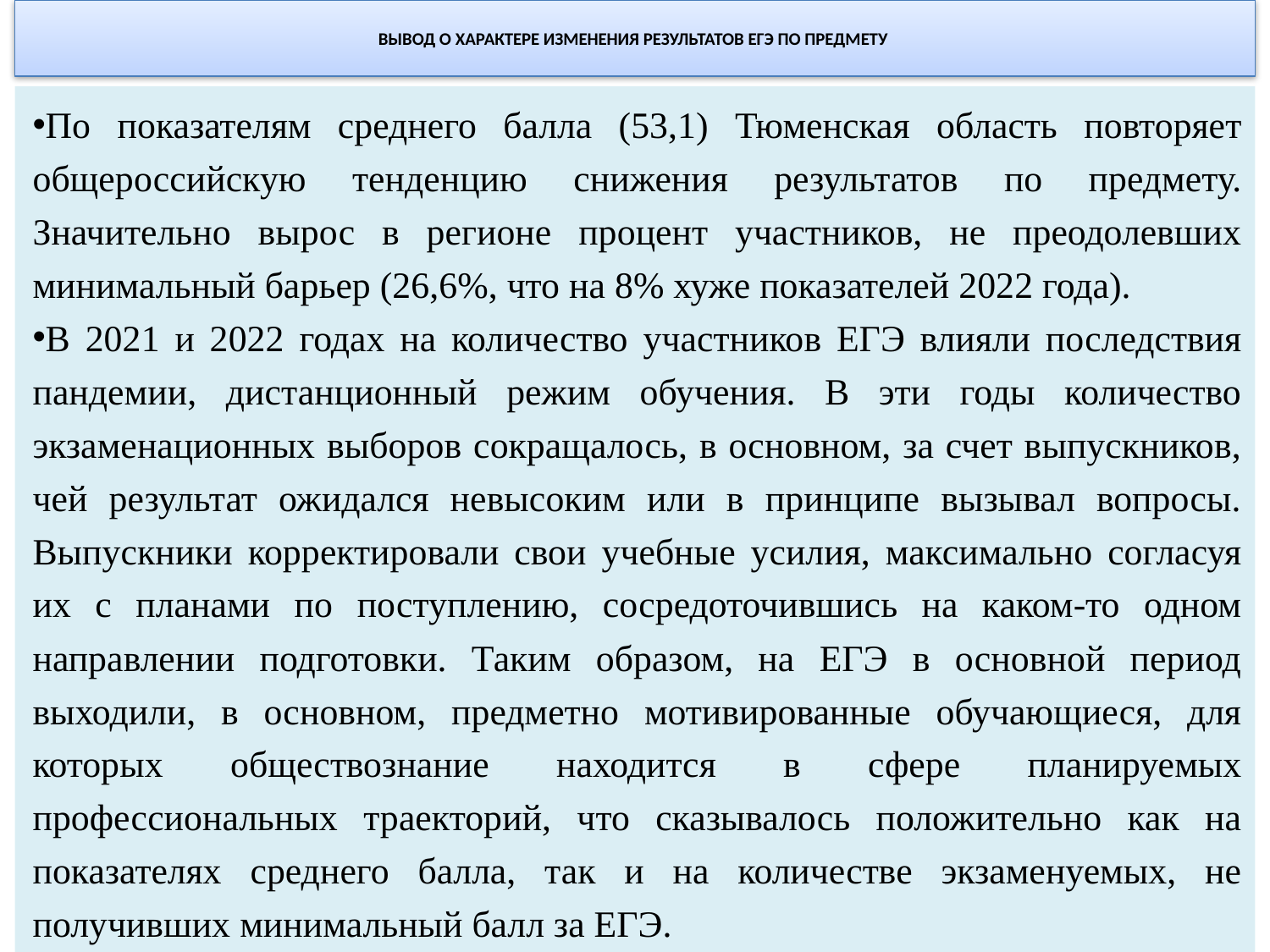

# ВЫВОД О ХАРАКТЕРЕ ИЗМЕНЕНИЯ РЕЗУЛЬТАТОВ ЕГЭ ПО ПРЕДМЕТУ
По показателям среднего балла (53,1) Тюменская область повторяет общероссийскую тенденцию снижения результатов по предмету. Значительно вырос в регионе процент участников, не преодолевших минимальный барьер (26,6%, что на 8% хуже показателей 2022 года).
В 2021 и 2022 годах на количество участников ЕГЭ влияли последствия пандемии, дистанционный режим обучения. В эти годы количество экзаменационных выборов сокращалось, в основном, за счет выпускников, чей результат ожидался невысоким или в принципе вызывал вопросы. Выпускники корректировали свои учебные усилия, максимально согласуя их с планами по поступлению, сосредоточившись на каком-то одном направлении подготовки. Таким образом, на ЕГЭ в основной период выходили, в основном, предметно мотивированные обучающиеся, для которых обществознание находится в сфере планируемых профессиональных траекторий, что сказывалось положительно как на показателях среднего балла, так и на количестве экзаменуемых, не получивших минимальный балл за ЕГЭ.